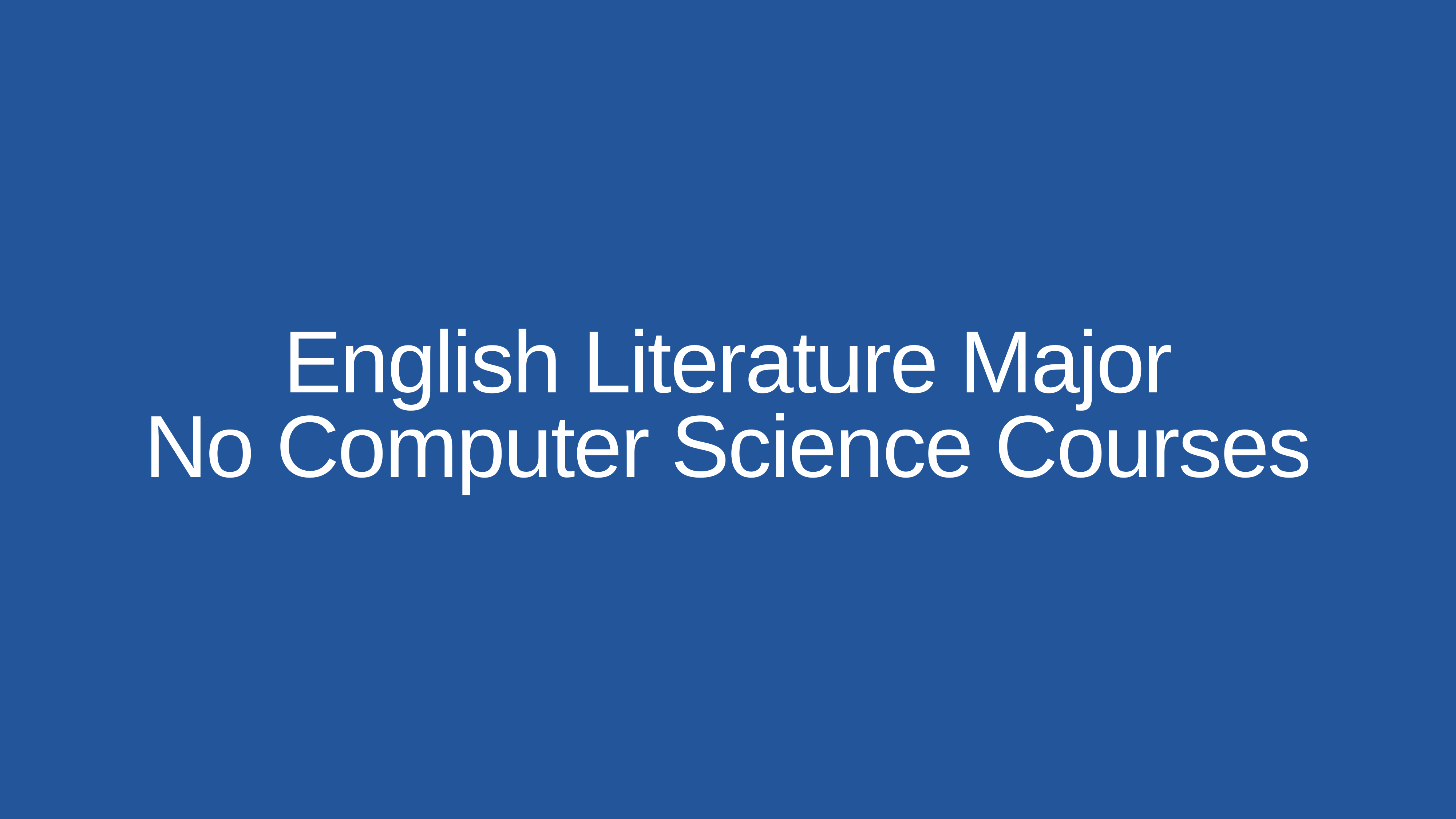

English Literature Major
No Computer Science Courses